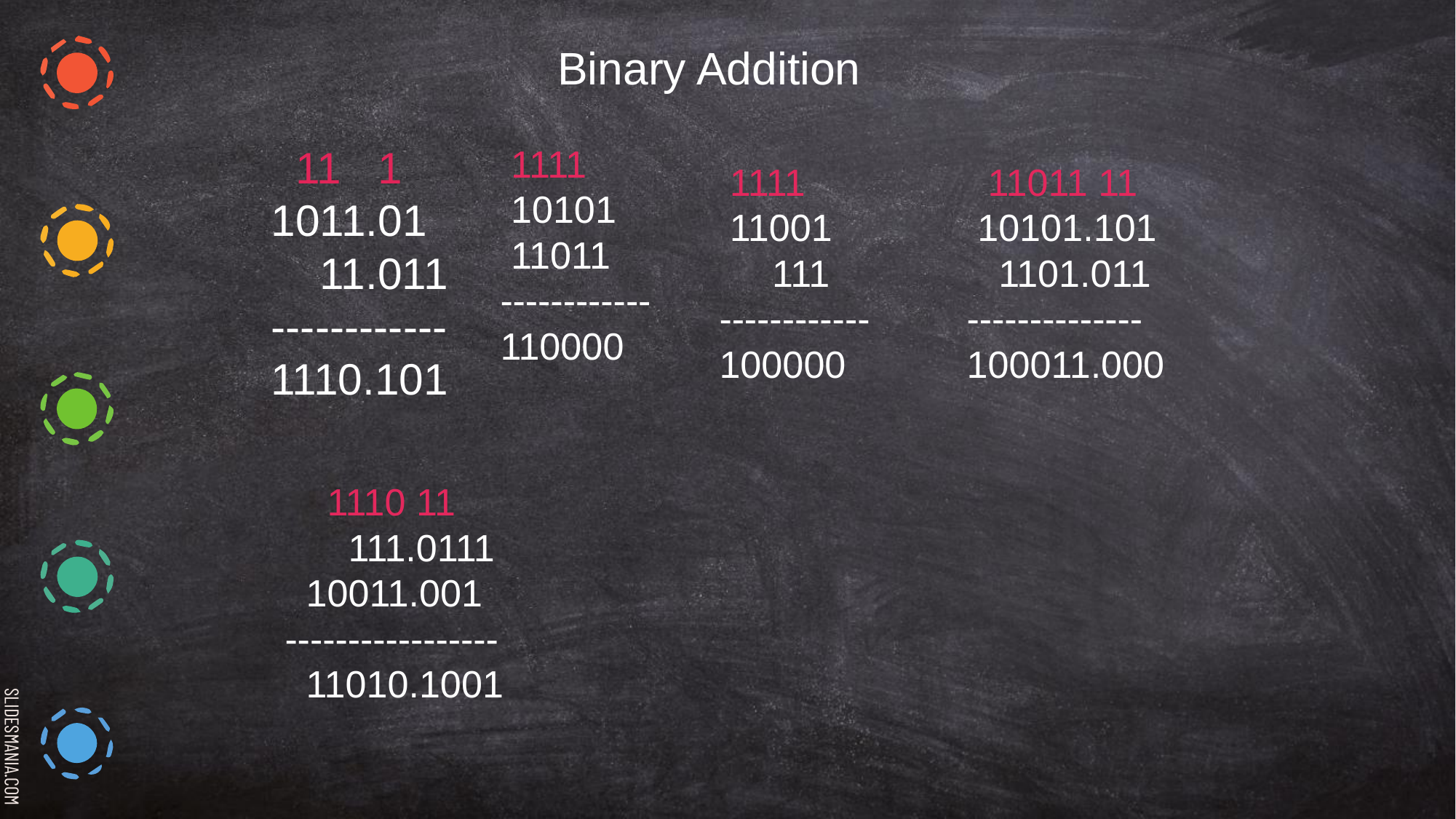

Binary Addition
  11   1
1011.01
    11.011
------------
1110.101
 1111
 10101
 11011
------------
110000

 1111
 11001
     111
------------
100000
  11011 11
 10101.101
   1101.011
--------------
100011.000
    1110 11
      111.0111
  10011.001
-----------------
  11010.1001